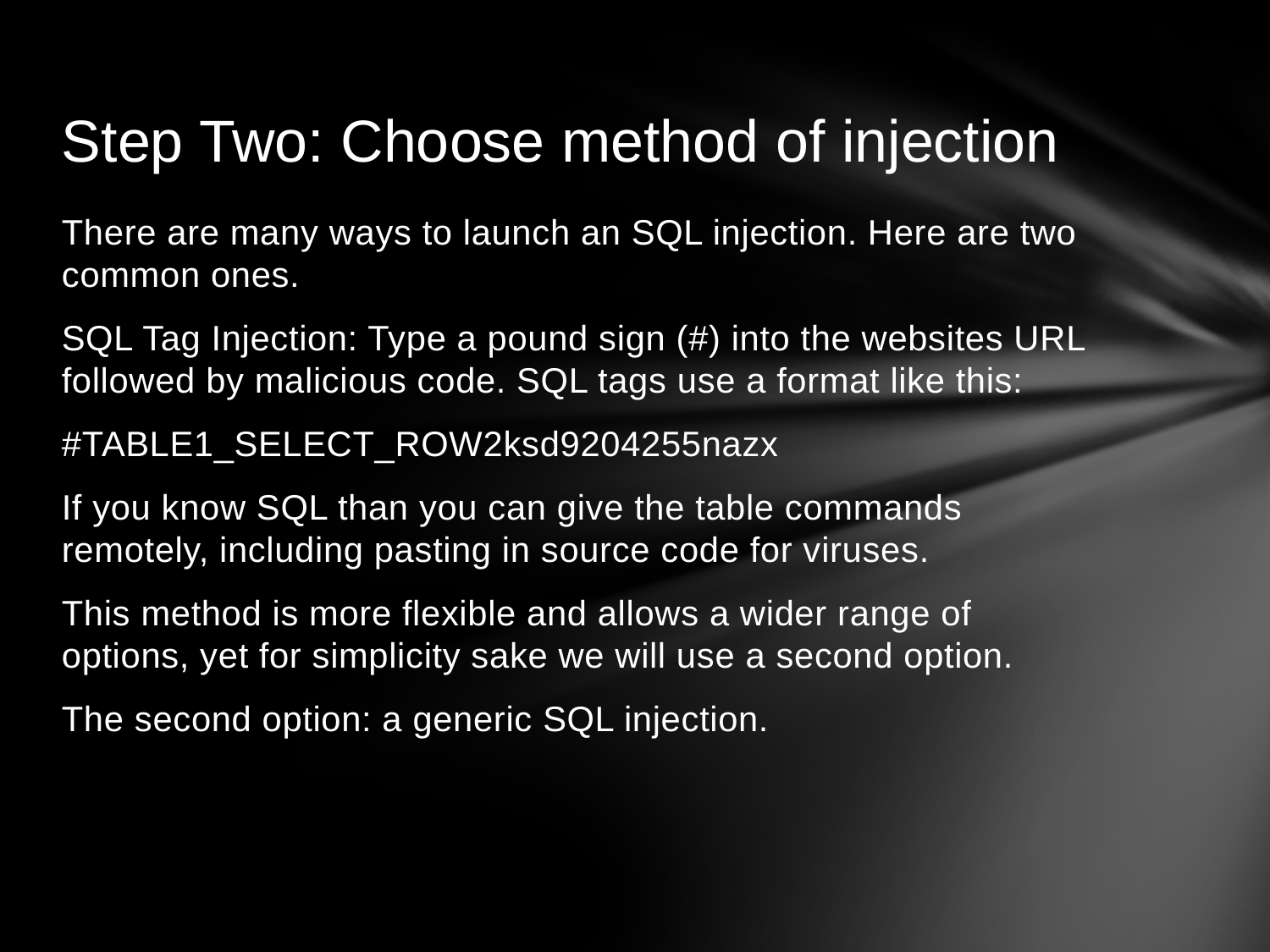

# Step Two: Choose method of injection
There are many ways to launch an SQL injection. Here are two common ones.
SQL Tag Injection: Type a pound sign (#) into the websites URL followed by malicious code. SQL tags use a format like this:
#TABLE1_SELECT_ROW2ksd9204255nazx
If you know SQL than you can give the table commands remotely, including pasting in source code for viruses.
This method is more flexible and allows a wider range of options, yet for simplicity sake we will use a second option.
The second option: a generic SQL injection.